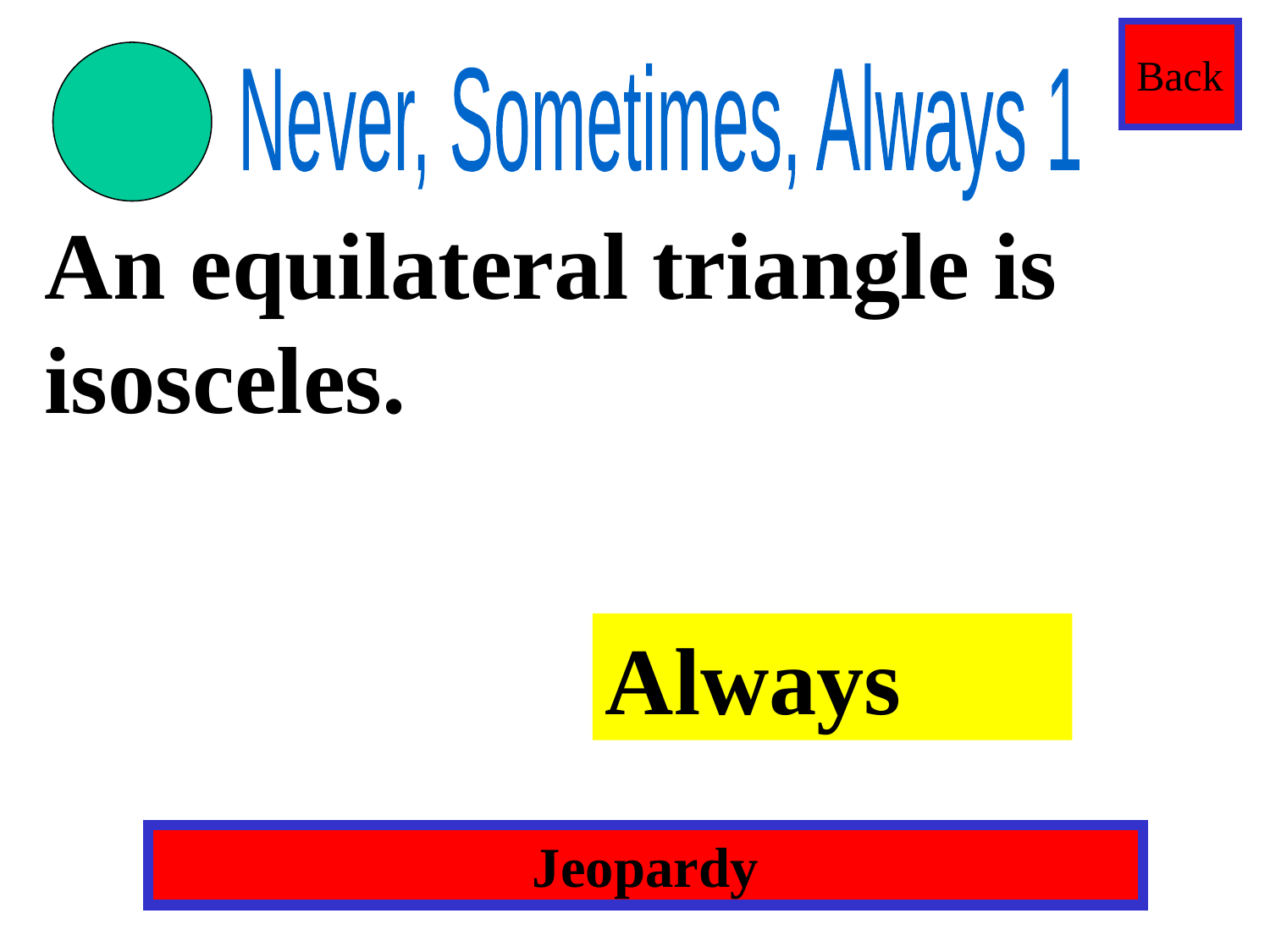

Back

Never, Sometimes, Always 1
An equilateral triangle is isosceles.
Always
Jeopardy